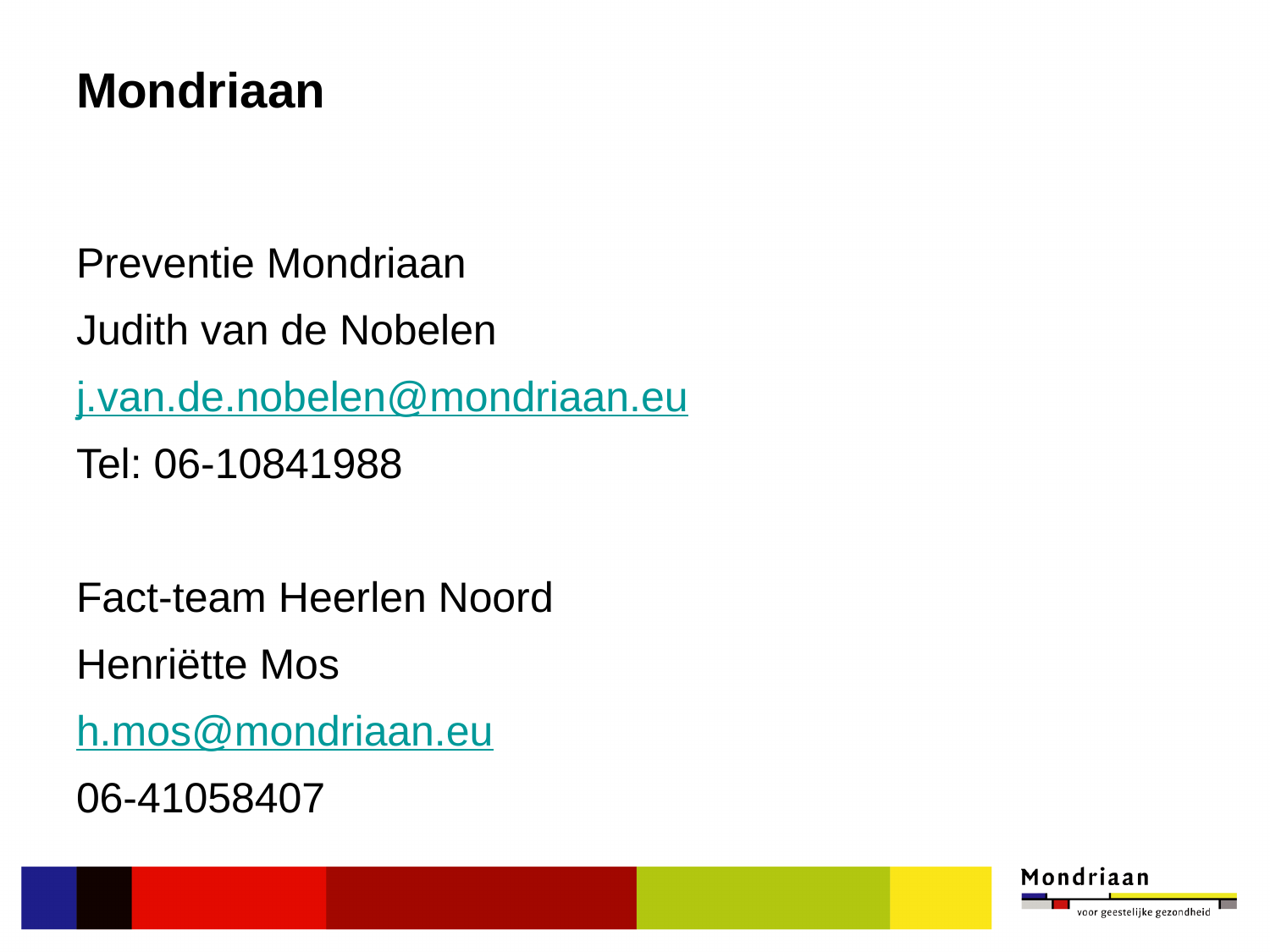

# Mondriaan
Preventie Mondriaan
Judith van de Nobelen
j.van.de.nobelen@mondriaan.eu
Tel: 06-10841988

Fact-team Heerlen Noord
Henriëtte Mos
h.mos@mondriaan.eu
06-41058407